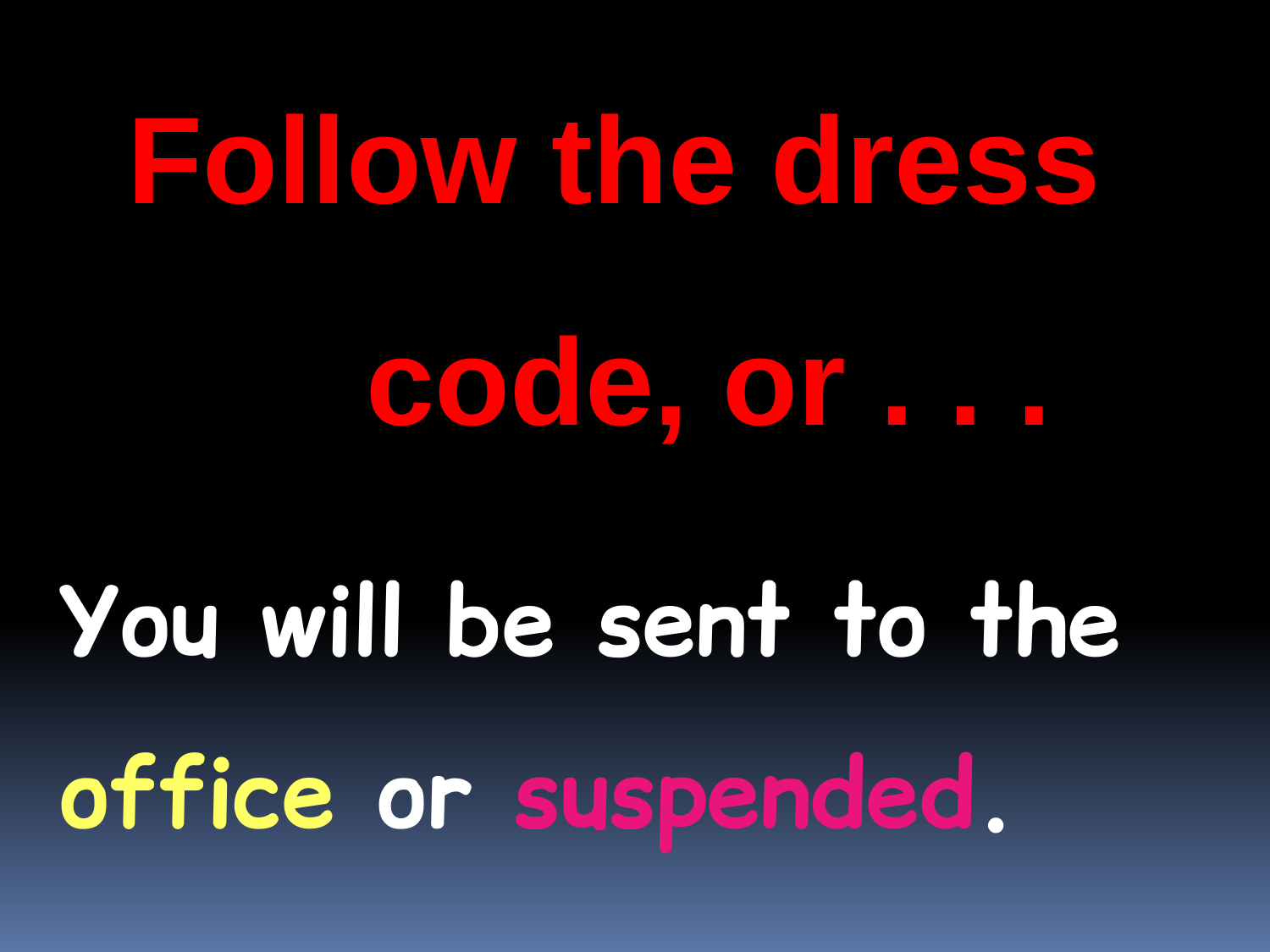

Follow the dress code, or . . .
You will be sent to the
office or suspended.